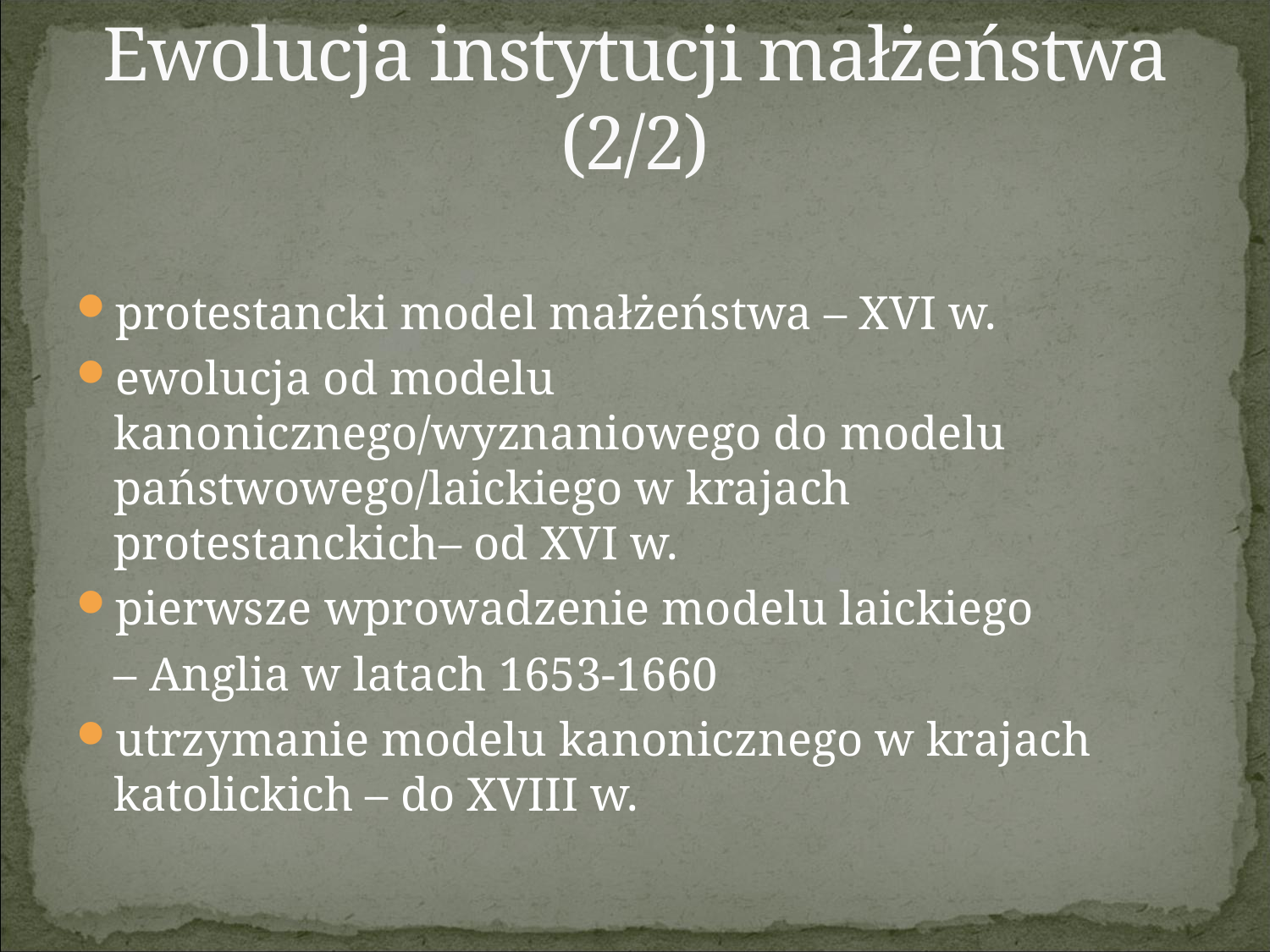

# Ewolucja instytucji małżeństwa (2/2)

protestancki model małżeństwa – XVI w.
ewolucja od modelu kanonicznego/wyznaniowego do modelu państwowego/laickiego w krajach protestanckich– od XVI w.
pierwsze wprowadzenie modelu laickiego
	– Anglia w latach 1653-1660
utrzymanie modelu kanonicznego w krajach katolickich – do XVIII w.